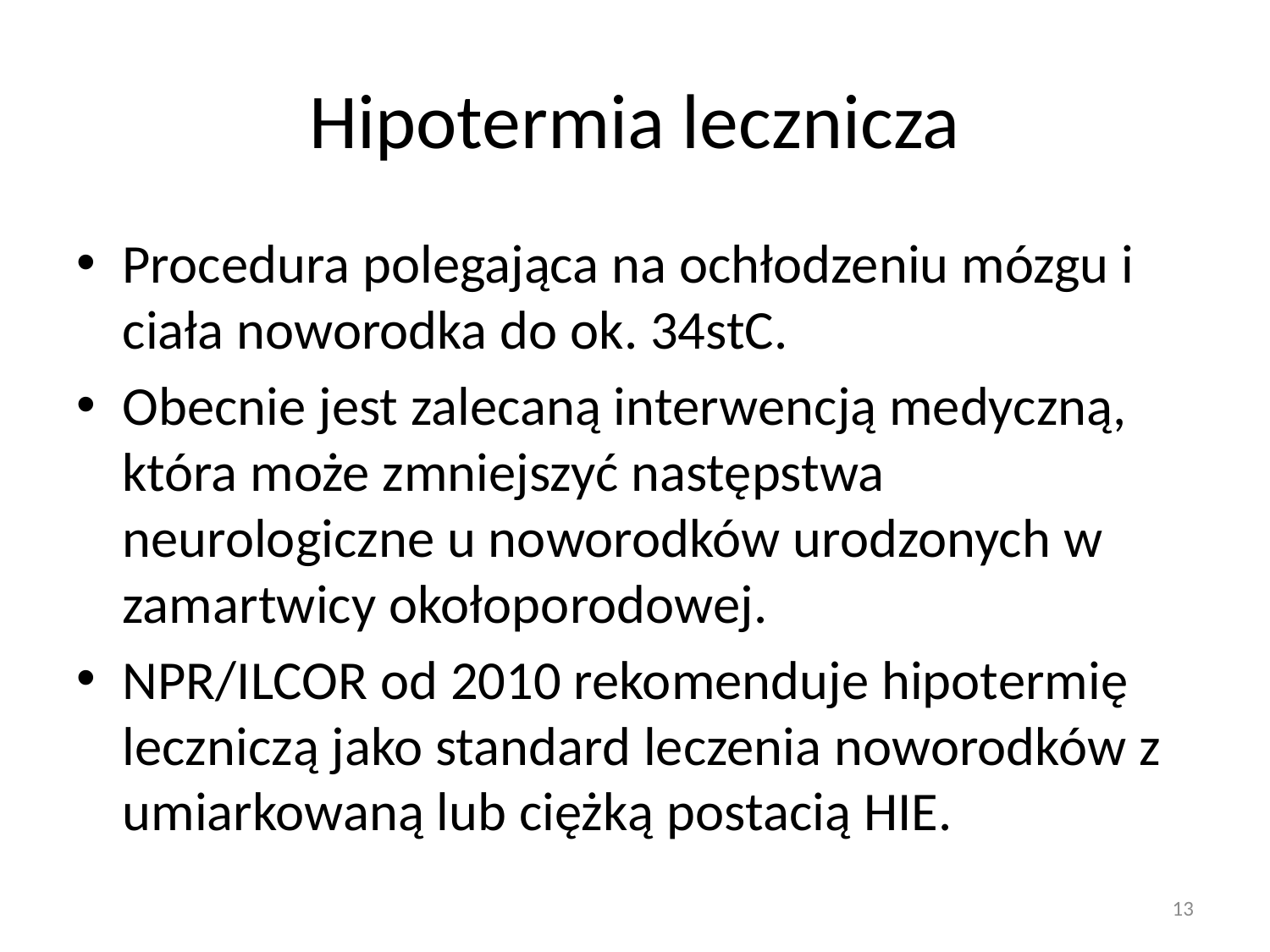

# Hipotermia lecznicza
Procedura polegająca na ochłodzeniu mózgu i ciała noworodka do ok. 34stC.
Obecnie jest zalecaną interwencją medyczną, która może zmniejszyć następstwa neurologiczne u noworodków urodzonych w zamartwicy okołoporodowej.
NPR/ILCOR od 2010 rekomenduje hipotermię leczniczą jako standard leczenia noworodków z umiarkowaną lub ciężką postacią HIE.
13